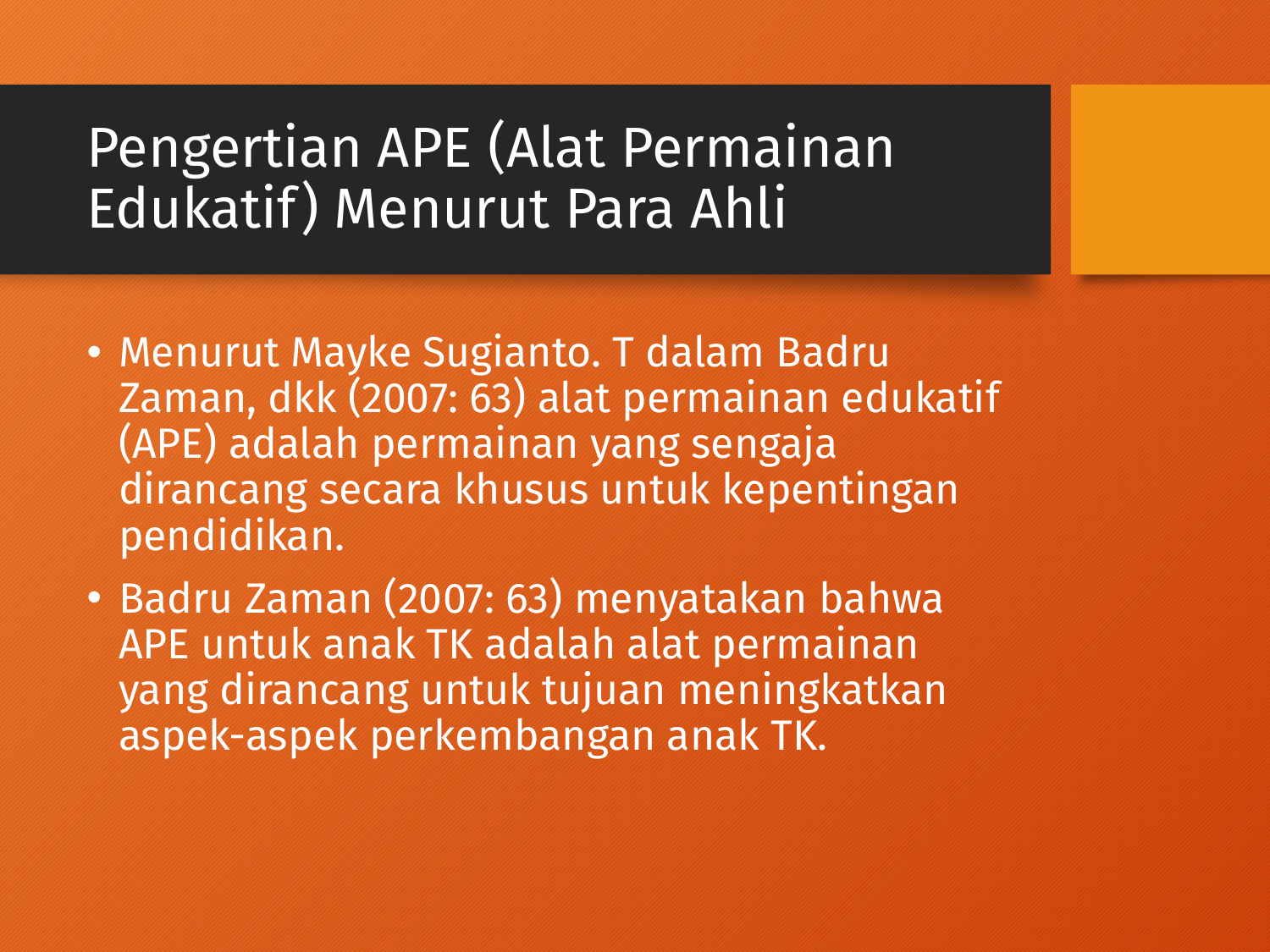

# Pengertian APE (Alat Permainan Edukatif) Menurut Para Ahli
Menurut Mayke Sugianto. T dalam Badru Zaman, dkk (2007: 63) alat permainan edukatif (APE) adalah permainan yang sengaja dirancang secara khusus untuk kepentingan pendidikan.
Badru Zaman (2007: 63) menyatakan bahwa APE untuk anak TK adalah alat permainan yang dirancang untuk tujuan meningkatkan aspek-aspek perkembangan anak TK.